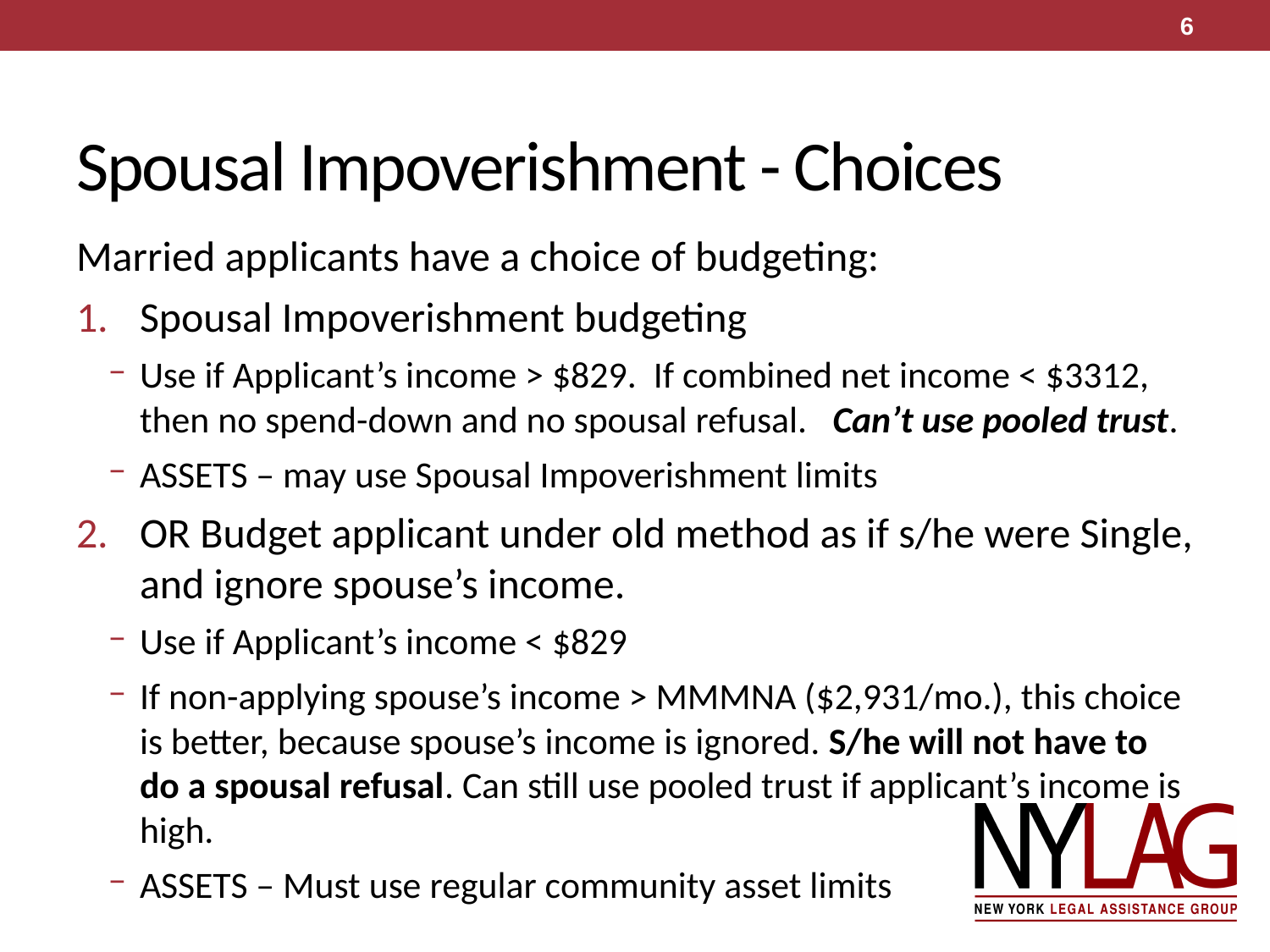

6
# Spousal Impoverishment - Choices
Married applicants have a choice of budgeting:
Spousal Impoverishment budgeting
Use if Applicant’s income > $829.  If combined net income < $3312,  then no spend-down and no spousal refusal.   Can’t use pooled trust.
ASSETS – may use Spousal Impoverishment limits
OR Budget applicant under old method as if s/he were Single, and ignore spouse’s income.
Use if Applicant’s income < $829
If non-applying spouse’s income > MMMNA ($2,931/mo.), this choice is better, because spouse’s income is ignored. S/he will not have to do a spousal refusal. Can still use pooled trust if applicant’s income is high.
ASSETS – Must use regular community asset limits